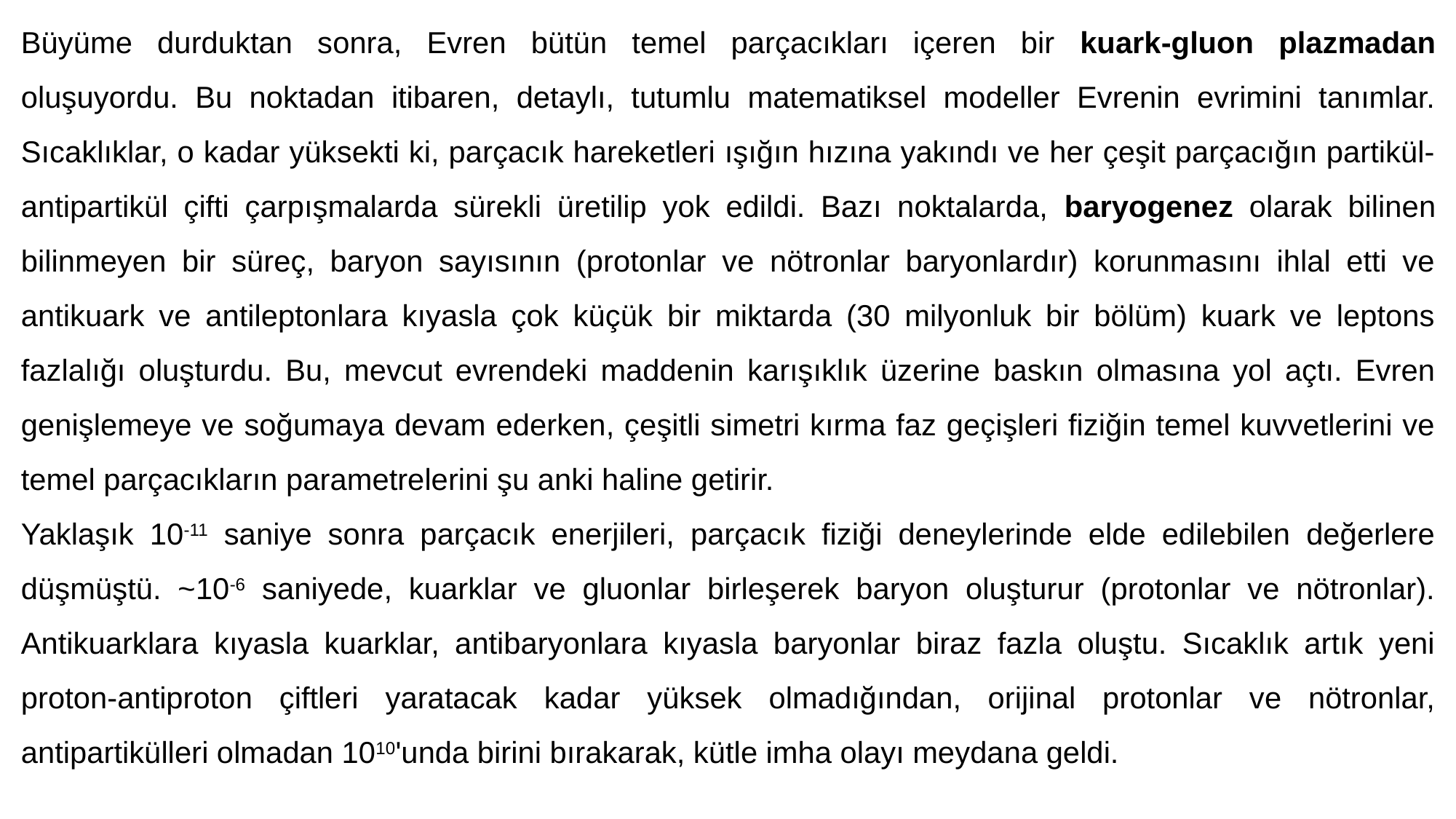

Büyüme durduktan sonra, Evren bütün temel parçacıkları içeren bir kuark-gluon plazmadan oluşuyordu. Bu noktadan itibaren, detaylı, tutumlu matematiksel modeller Evrenin evrimini tanımlar. Sıcaklıklar, o kadar yüksekti ki, parçacık hareketleri ışığın hızına yakındı ve her çeşit parçacığın partikül-antipartikül çifti çarpışmalarda sürekli üretilip yok edildi. Bazı noktalarda, baryogenez olarak bilinen bilinmeyen bir süreç, baryon sayısının (protonlar ve nötronlar baryonlardır) korunmasını ihlal etti ve antikuark ve antileptonlara kıyasla çok küçük bir miktarda (30 milyonluk bir bölüm) kuark ve leptons fazlalığı oluşturdu. Bu, mevcut evrendeki maddenin karışıklık üzerine baskın olmasına yol açtı. Evren genişlemeye ve soğumaya devam ederken, çeşitli simetri kırma faz geçişleri fiziğin temel kuvvetlerini ve temel parçacıkların parametrelerini şu anki haline getirir.
Yaklaşık 10-11 saniye sonra parçacık enerjileri, parçacık fiziği deneylerinde elde edilebilen değerlere düşmüştü. ~10-6 saniyede, kuarklar ve gluonlar birleşerek baryon oluşturur (protonlar ve nötronlar). Antikuarklara kıyasla kuarklar, antibaryonlara kıyasla baryonlar biraz fazla oluştu. Sıcaklık artık yeni proton-antiproton çiftleri yaratacak kadar yüksek olmadığından, orijinal protonlar ve nötronlar, antipartikülleri olmadan 1010'unda birini bırakarak, kütle imha olayı meydana geldi.